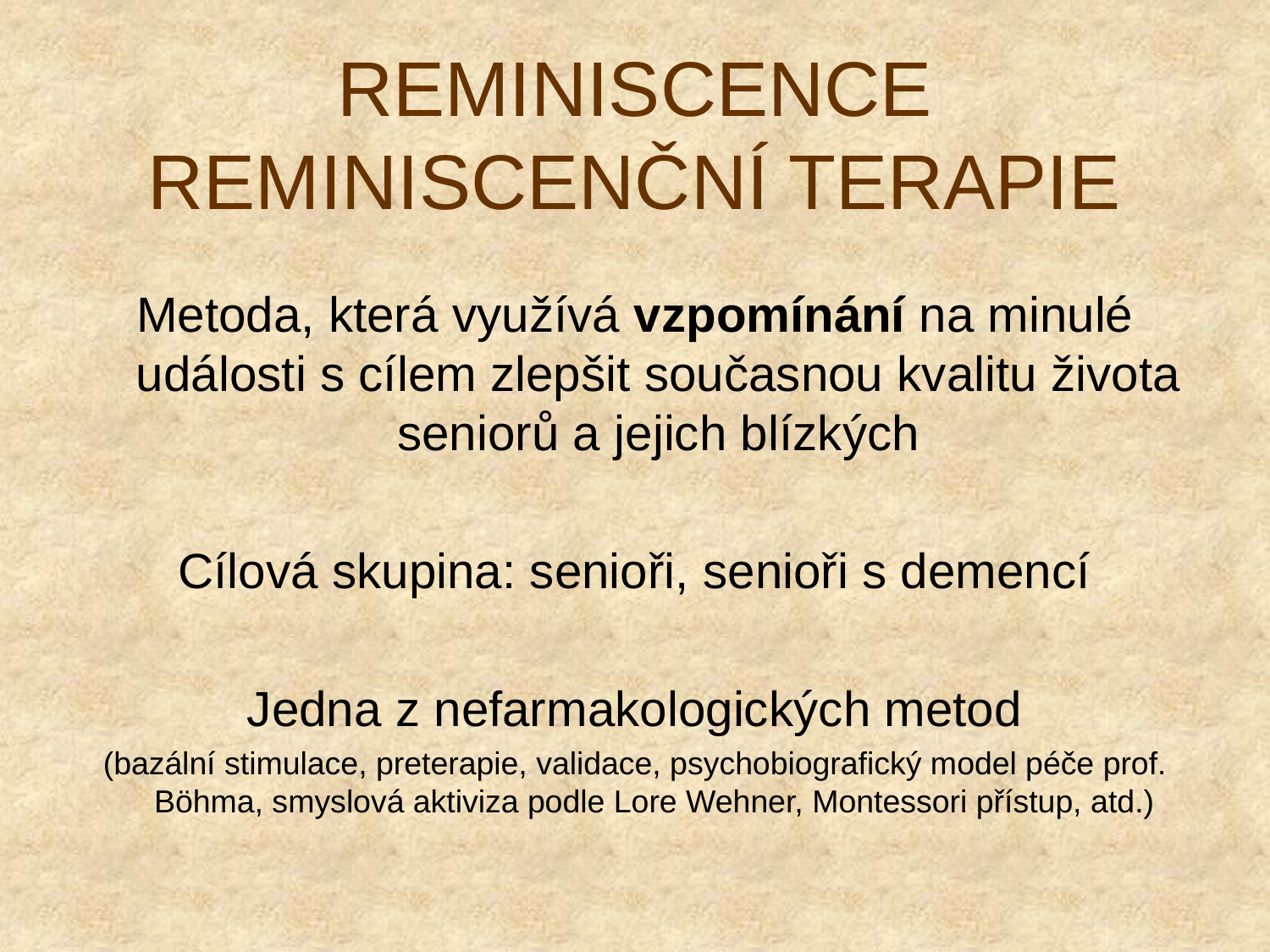

REMINISCENCE
REMINISCENČNÍ TERAPIE
Metoda, která využívá vzpomínání na minulé události s cílem zlepšit současnou kvalitu života seniorů a jejich blízkých

Cílová skupina: senioři, senioři s demencí

Jedna z nefarmakologických metod
(bazální stimulace, preterapie, validace, psychobiografický model péče prof. Böhma, smyslová aktiviza podle Lore Wehner, Montessori přístup, atd.)